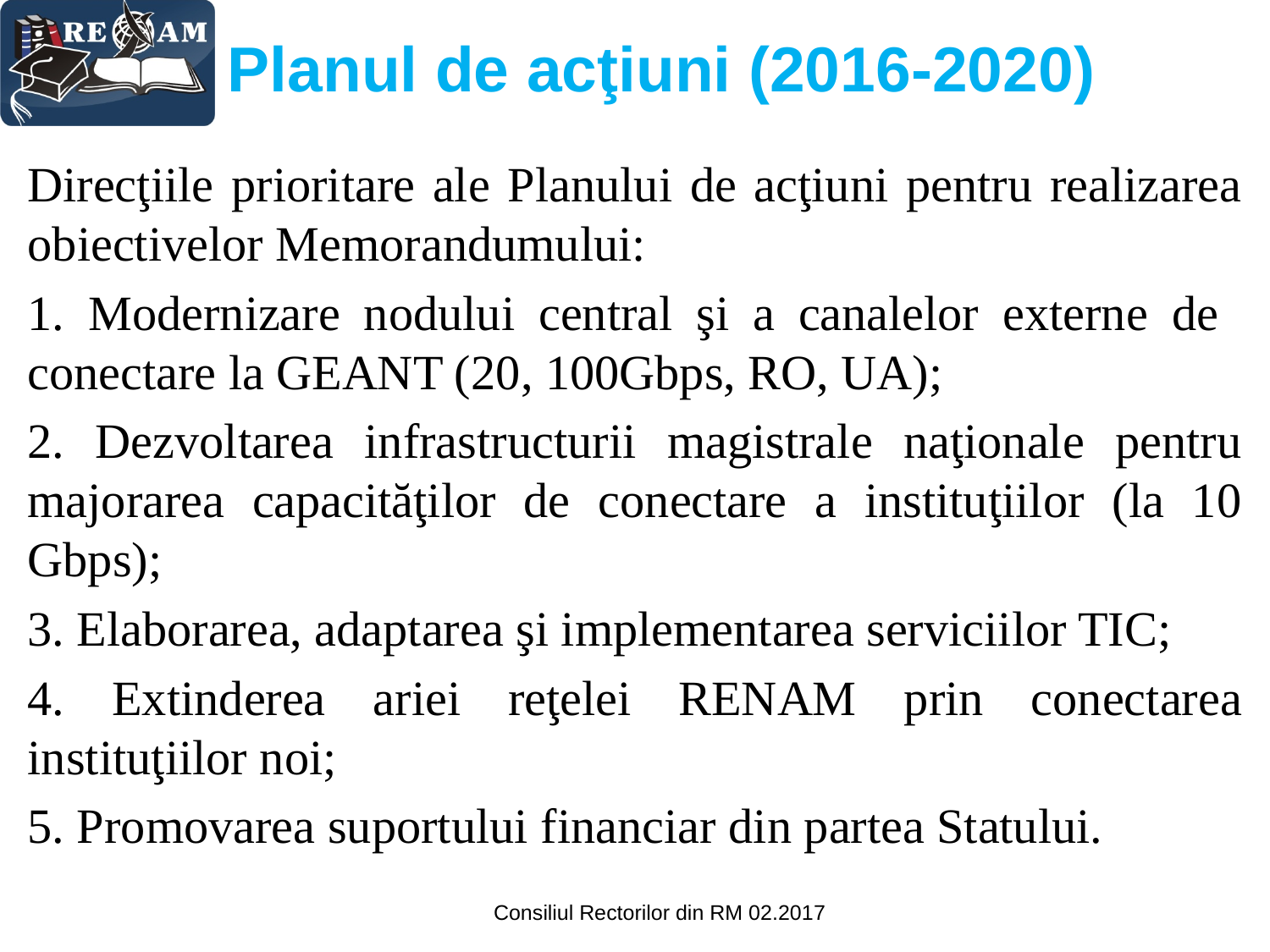

# Planul de acţiuni (2016-2020)
Direcţiile prioritare ale Planului de acţiuni pentru realizarea obiectivelor Memorandumului:
1. Modernizare nodului central şi a canalelor externe de  conectare la GEANT (20, 100Gbps, RO, UA);
2. Dezvoltarea infrastructurii magistrale naţionale pentru majorarea capacităţilor de conectare a instituţiilor (la 10 Gbps);
3. Elaborarea, adaptarea şi implementarea serviciilor TIC;
4. Extinderea ariei reţelei RENAM prin conectarea instituţiilor noi;
5. Promovarea suportului financiar din partea Statului.

Consiliul Rectorilor din RM 02.2017